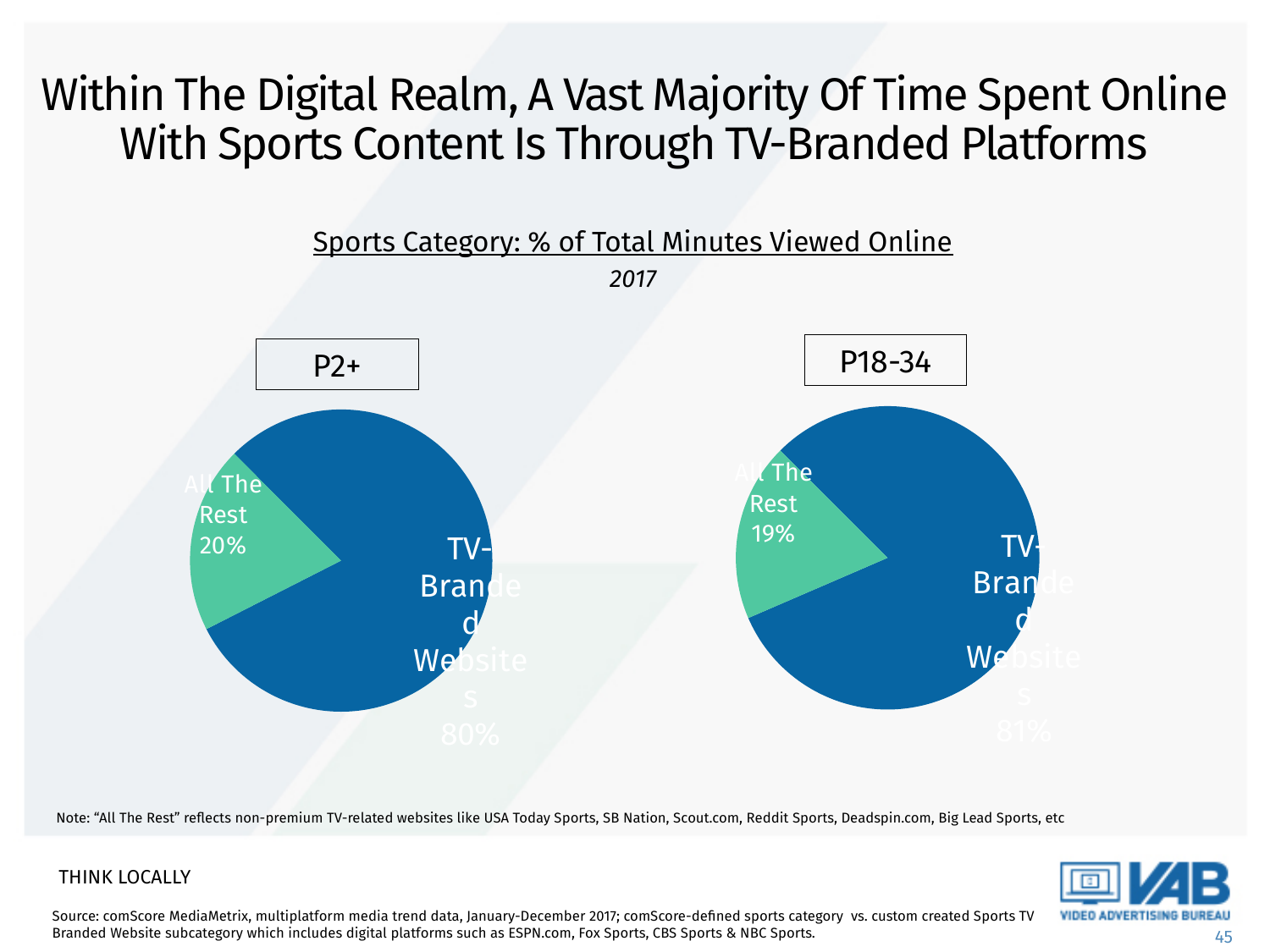

# Within The Digital Realm, A Vast Majority Of Time Spent Online With Sports Content Is Through TV-Branded Platforms
Sports Category: % of Total Minutes Viewed Online
2017
P18-34
P2+

### Chart

| Category | Total Respondents |
|---|---|
| TV-Branded Websites | 0.81 |
| All The Rest | 0.19 |

### Chart

| Category | Total Respondents |
|---|---|
| TV-Branded Websites | 0.8 |
| All The Rest | 0.2 |
Note: “All The Rest” reflects non-premium TV-related websites like USA Today Sports, SB Nation, Scout.com, Reddit Sports, Deadspin.com, Big Lead Sports, etc
THINK LOCALLY
Source: comScore MediaMetrix, multiplatform media trend data, January-December 2017; comScore-defined sports category  vs. custom created Sports TV Branded Website subcategory which includes digital platforms such as ESPN.com, Fox Sports, CBS Sports & NBC Sports.